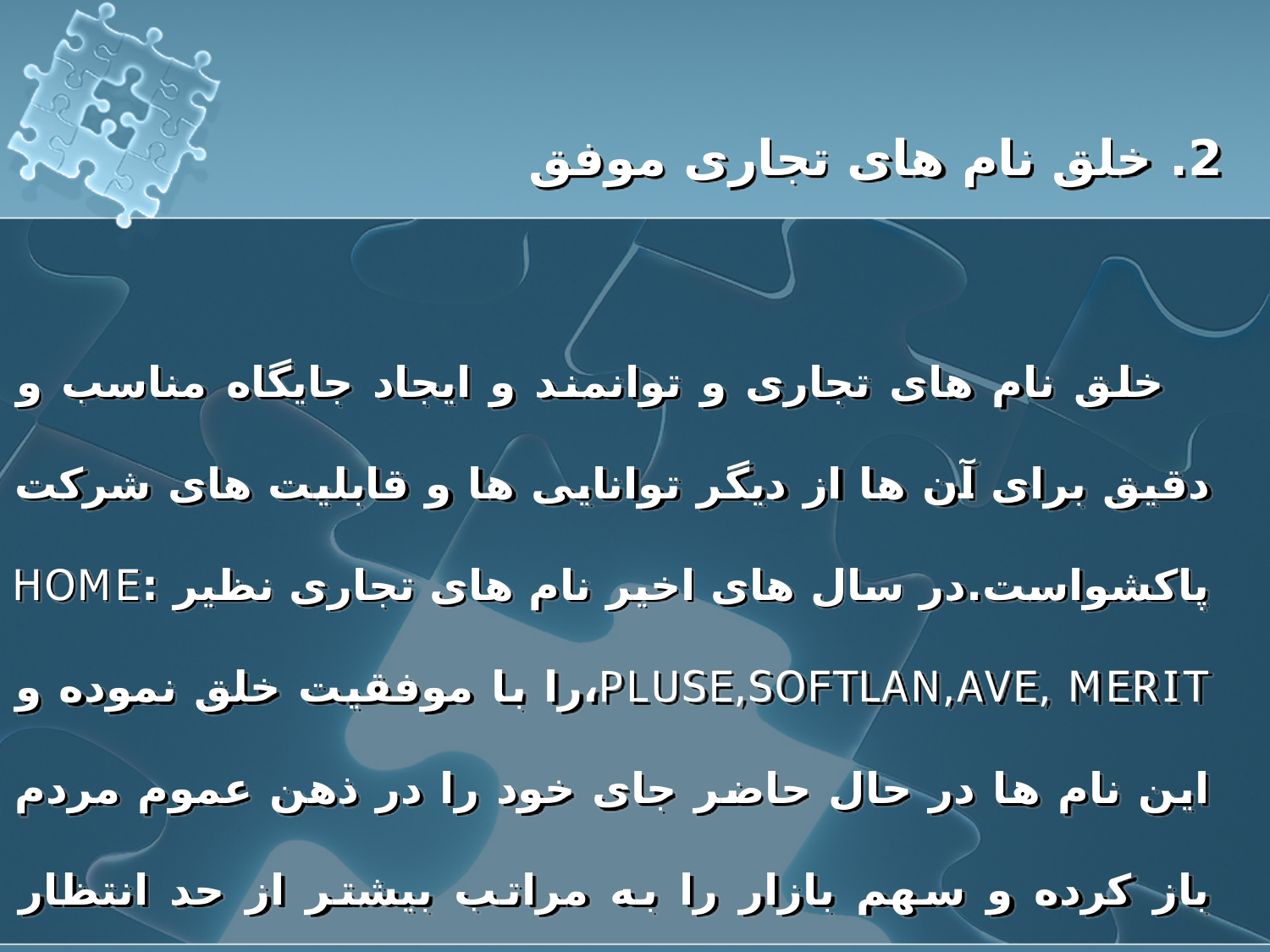

2. خلق نام های تجاری موفق

     خلق نام های تجاری و توانمند و ایجاد جایگاه مناسب و دقیق برای آن ها از دیگر توانایی ها و قابلیت های شرکت پاکشواست.در سال های اخیر نام های تجاری نظیر :HOME PLUSE,SOFTLAN,AVE, MERIT،را با موفقیت خلق نموده و این نام ها در حال حاضر جای خود را در ذهن عموم مردم باز کرده و سهم بازار را به مراتب بیشتر از حد انتظار نصیب خود نموده است.